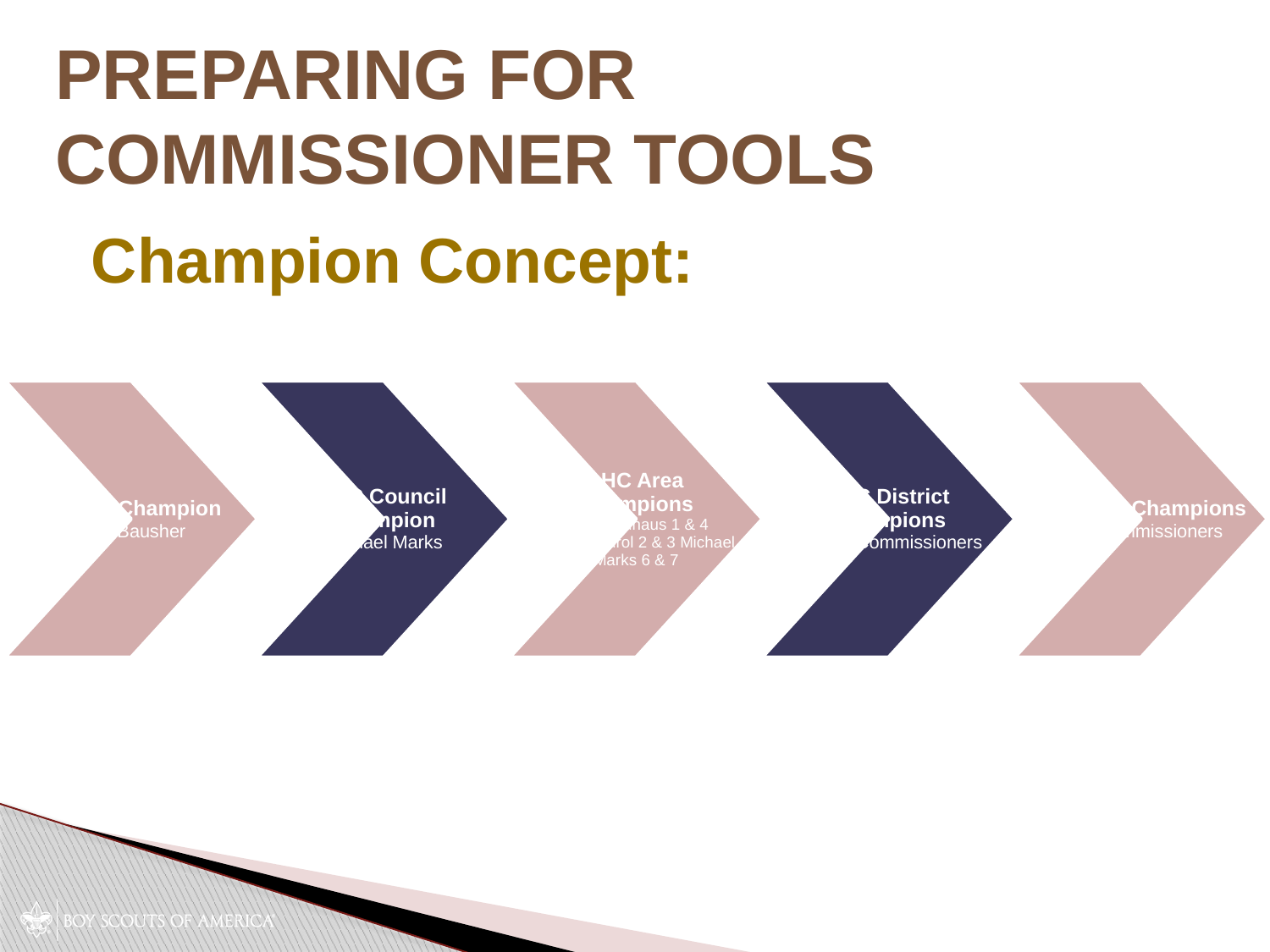

# Preparing for Commissioner Tools
Champion Concept:

NERA4 Champion
Rick Bausher
LHC Council
Champion
Michael Marks
LHC Area
Champions
John Neuhaus 1 & 4
Don Scandrol 2 & 3 Michael Marks 6 & 7
LHC District Champions
District Commissioners
LHC Unit Champions
Unit Commissioners